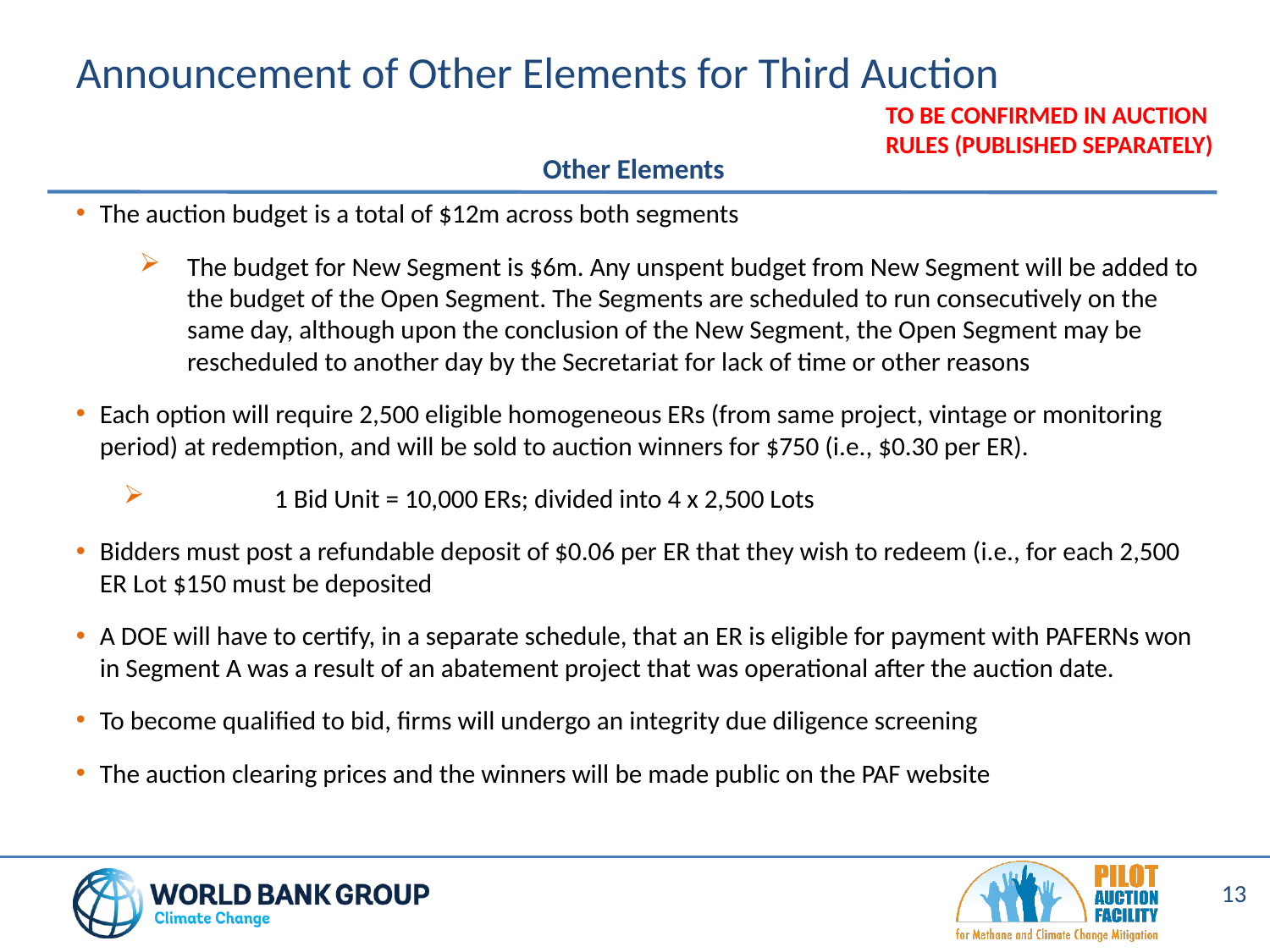

Announcement of Other Elements for Third Auction
TO BE CONFIRMED IN AUCTION RULES (PUBLISHED SEPARATELY)

Other Elements
The auction budget is a total of $12m across both segments
The budget for New Segment is $6m. Any unspent budget from New Segment will be added to the budget of the Open Segment. The Segments are scheduled to run consecutively on the same day, although upon the conclusion of the New Segment, the Open Segment may be rescheduled to another day by the Secretariat for lack of time or other reasons
Each option will require 2,500 eligible homogeneous ERs (from same project, vintage or monitoring period) at redemption, and will be sold to auction winners for $750 (i.e., $0.30 per ER).
	1 Bid Unit = 10,000 ERs; divided into 4 x 2,500 Lots
Bidders must post a refundable deposit of $0.06 per ER that they wish to redeem (i.e., for each 2,500 ER Lot $150 must be deposited
A DOE will have to certify, in a separate schedule, that an ER is eligible for payment with PAFERNs won in Segment A was a result of an abatement project that was operational after the auction date.
To become qualified to bid, firms will undergo an integrity due diligence screening
The auction clearing prices and the winners will be made public on the PAF website

13